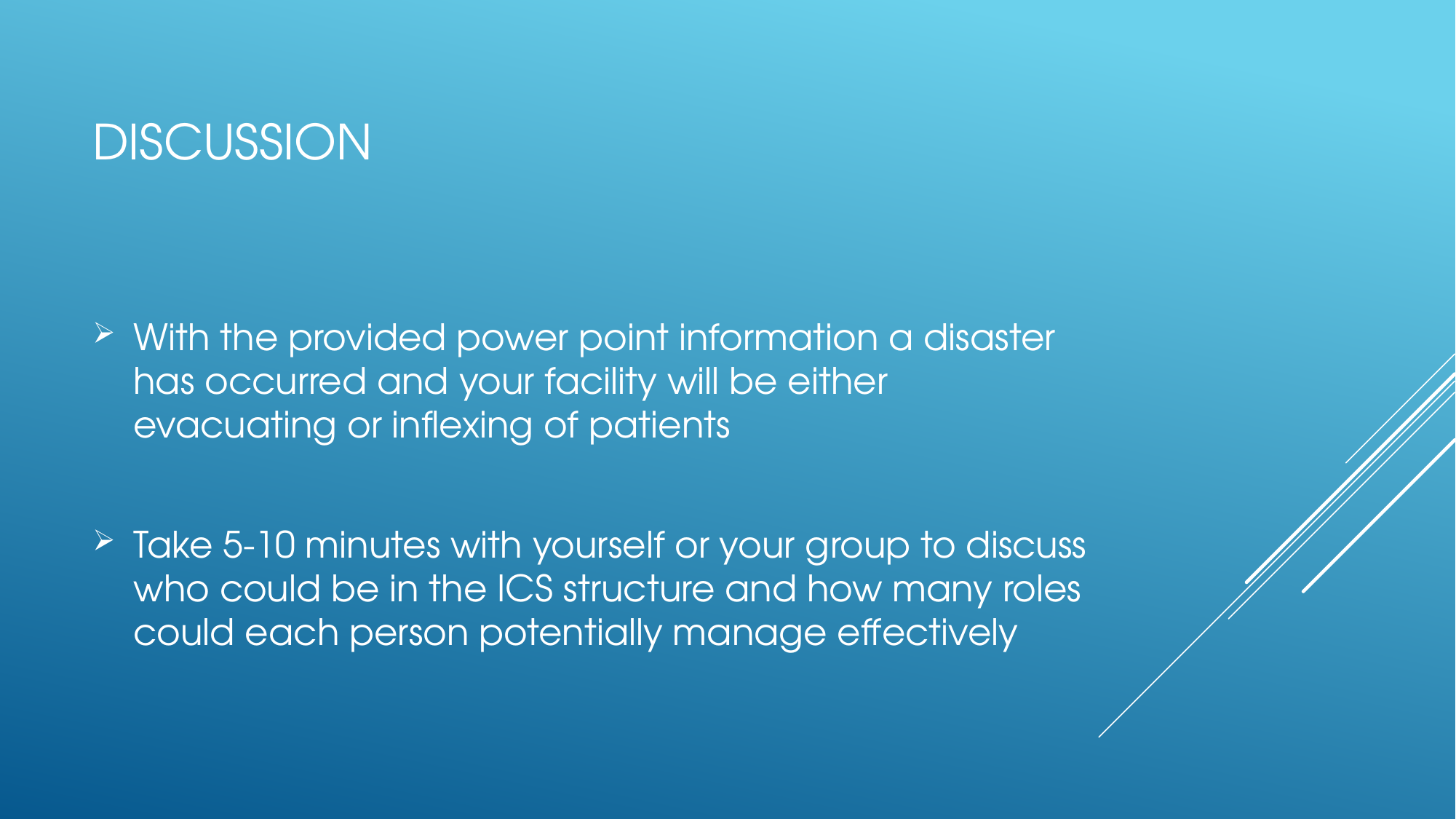

# Discussion
With the provided power point information a disaster has occurred and your facility will be either evacuating or inflexing of patients

Take 5-10 minutes with yourself or your group to discuss who could be in the ICS structure and how many roles could each person potentially manage effectively